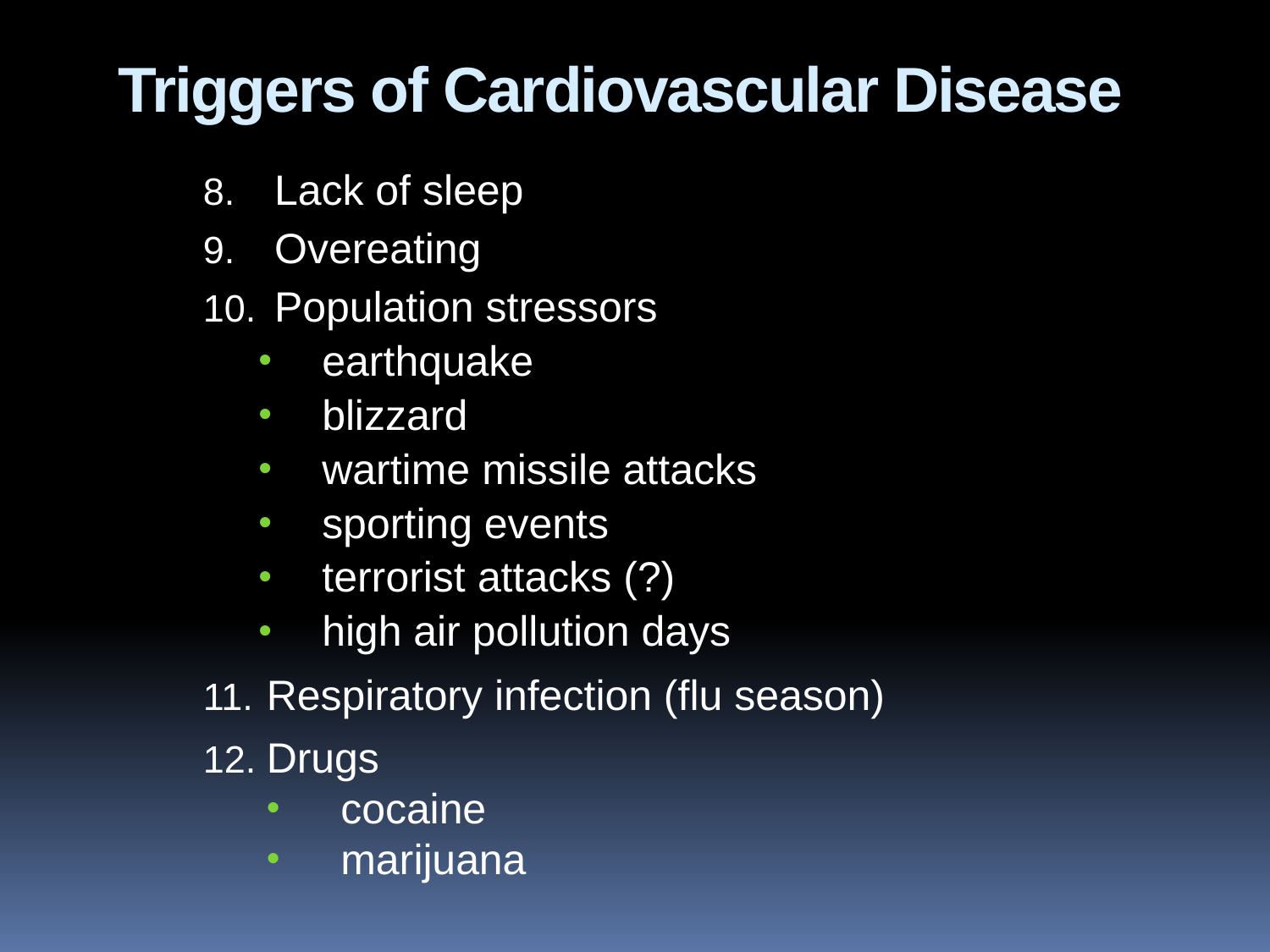

# Triggers of Cardiovascular Disease
Lack of sleep
Overeating
Population stressors
earthquake
blizzard
wartime missile attacks
sporting events
terrorist attacks (?)
high air pollution days
Respiratory infection (flu season)
Drugs
cocaine
marijuana